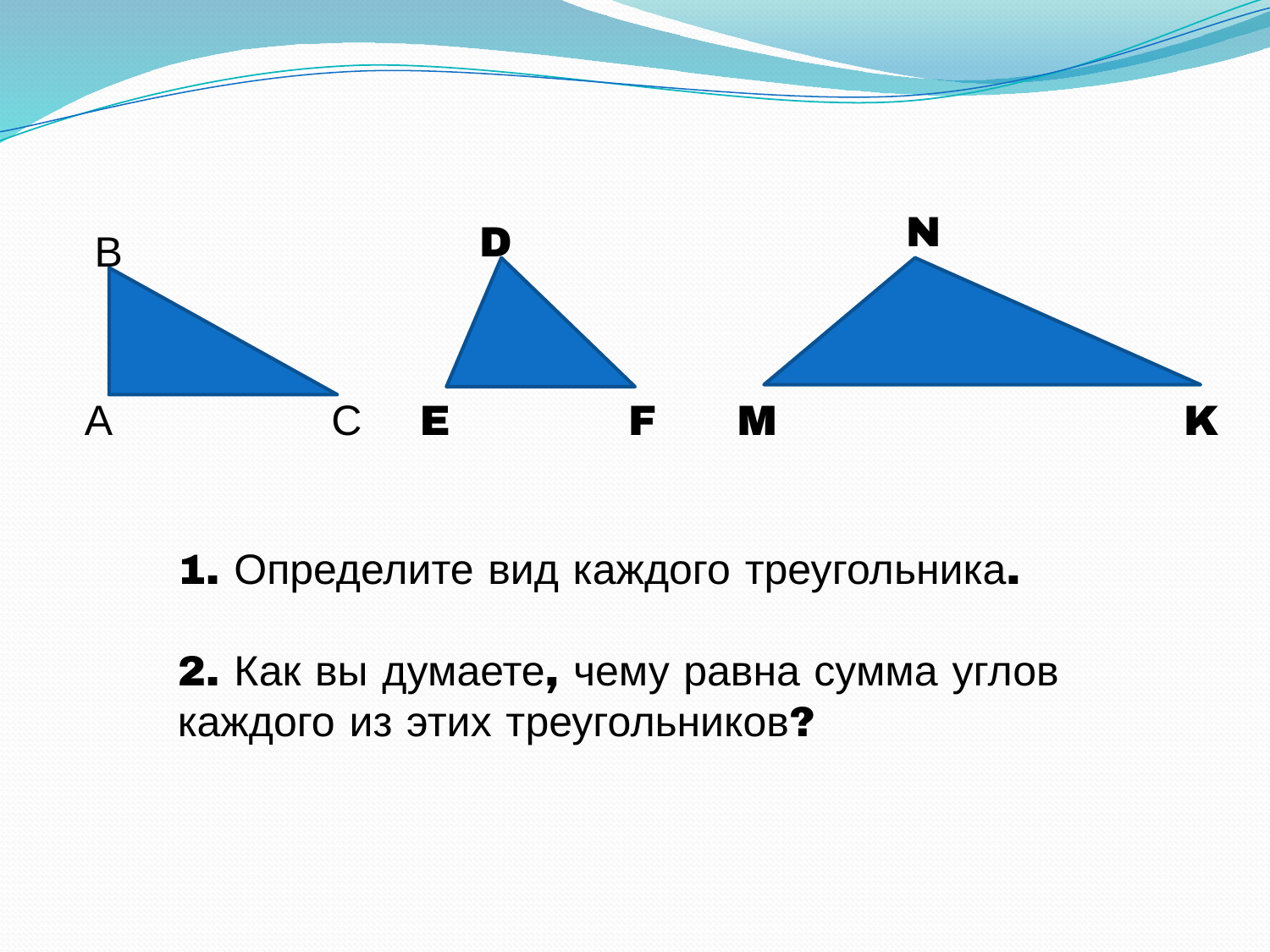

N
D
В

А
С
E
F
M
K
1. Определите вид каждого треугольника.

2. Как вы думаете, чему равна сумма углов
каждого из этих треугольников?